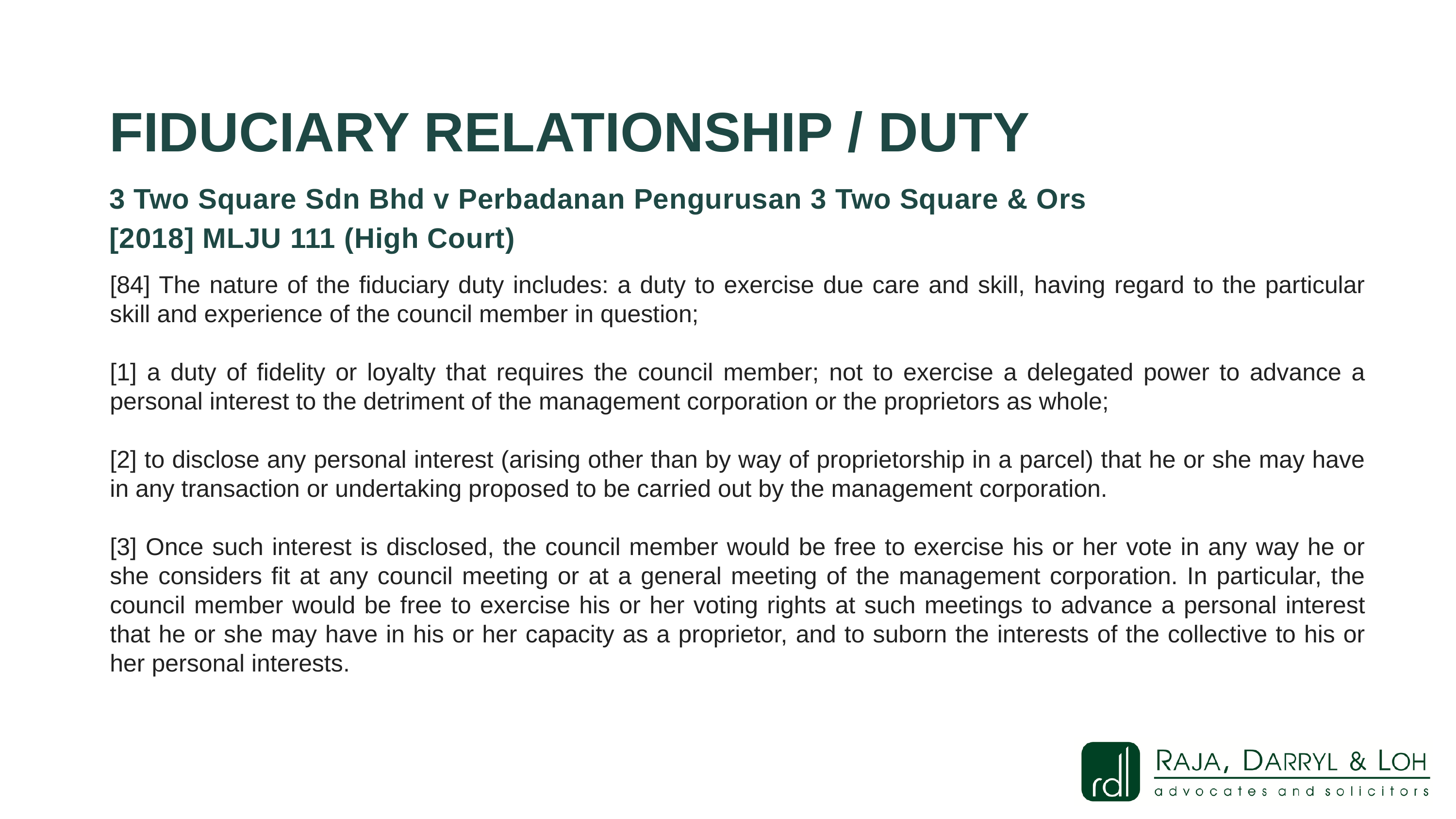

FIDUCIARY RELATIONSHIP / DUTY
3 Two Square Sdn Bhd v Perbadanan Pengurusan 3 Two Square & Ors
[2018] MLJU 111 (High Court)
[84] The nature of the fiduciary duty includes: a duty to exercise due care and skill, having regard to the particular skill and experience of the council member in question;

[1] a duty of fidelity or loyalty that requires the council member; not to exercise a delegated power to advance a personal interest to the detriment of the management corporation or the proprietors as whole;

[2] to disclose any personal interest (arising other than by way of proprietorship in a parcel) that he or she may have in any transaction or undertaking proposed to be carried out by the management corporation.

[3] Once such interest is disclosed, the council member would be free to exercise his or her vote in any way he or she considers fit at any council meeting or at a general meeting of the management corporation. In particular, the council member would be free to exercise his or her voting rights at such meetings to advance a personal interest that he or she may have in his or her capacity as a proprietor, and to suborn the interests of the collective to his or her personal interests.